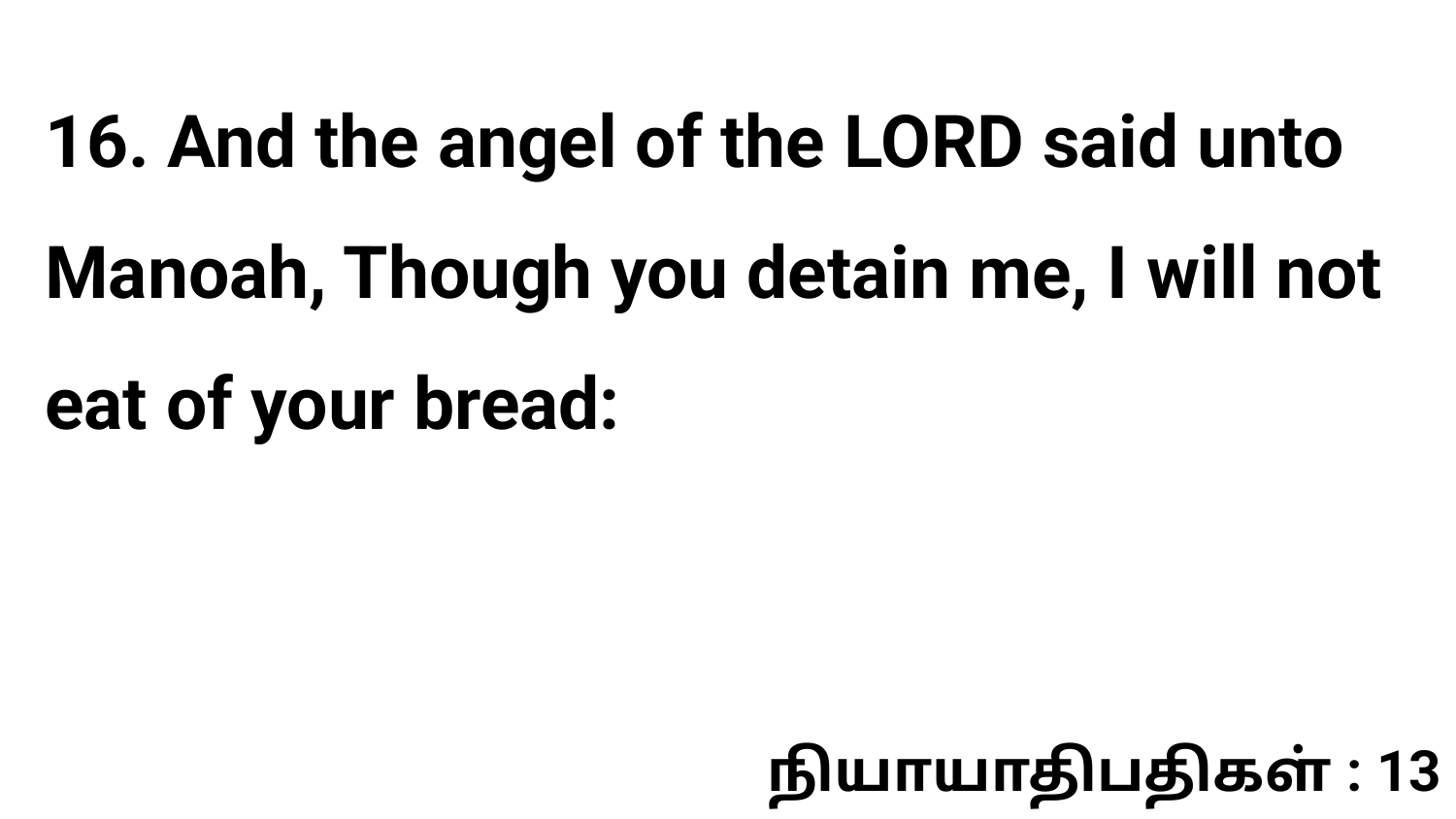

16. And the angel of the LORD said unto Manoah, Though you detain me, I will not eat of your bread:
நியாயாதிபதிகள் : 13